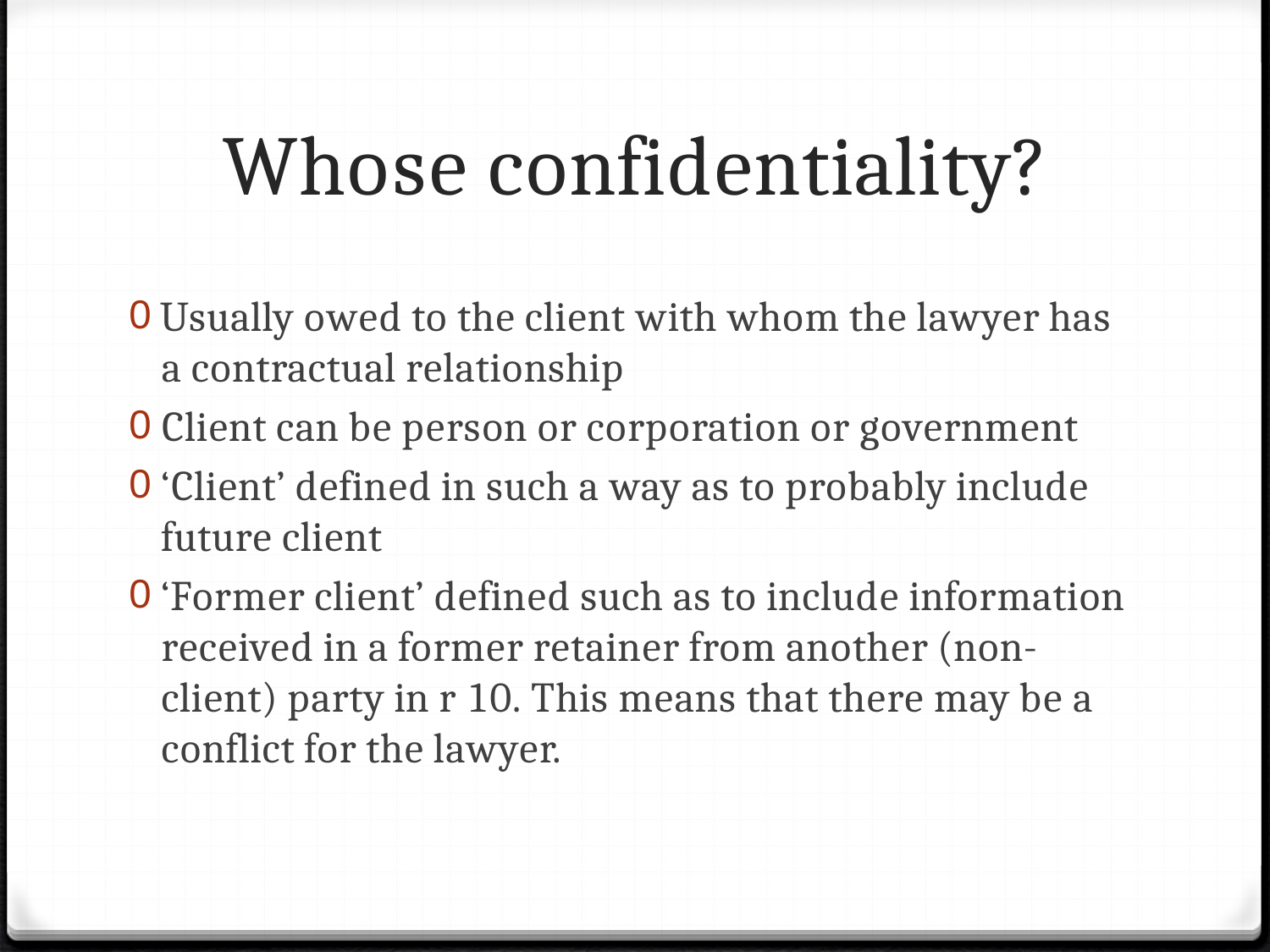

# Whose confidentiality?
Usually owed to the client with whom the lawyer has a contractual relationship
Client can be person or corporation or government
‘Client’ defined in such a way as to probably include  future client
‘Former client’ defined such as to include information received in a former retainer from another (non-client) party in r 10. This means that there may be a conflict for the lawyer.